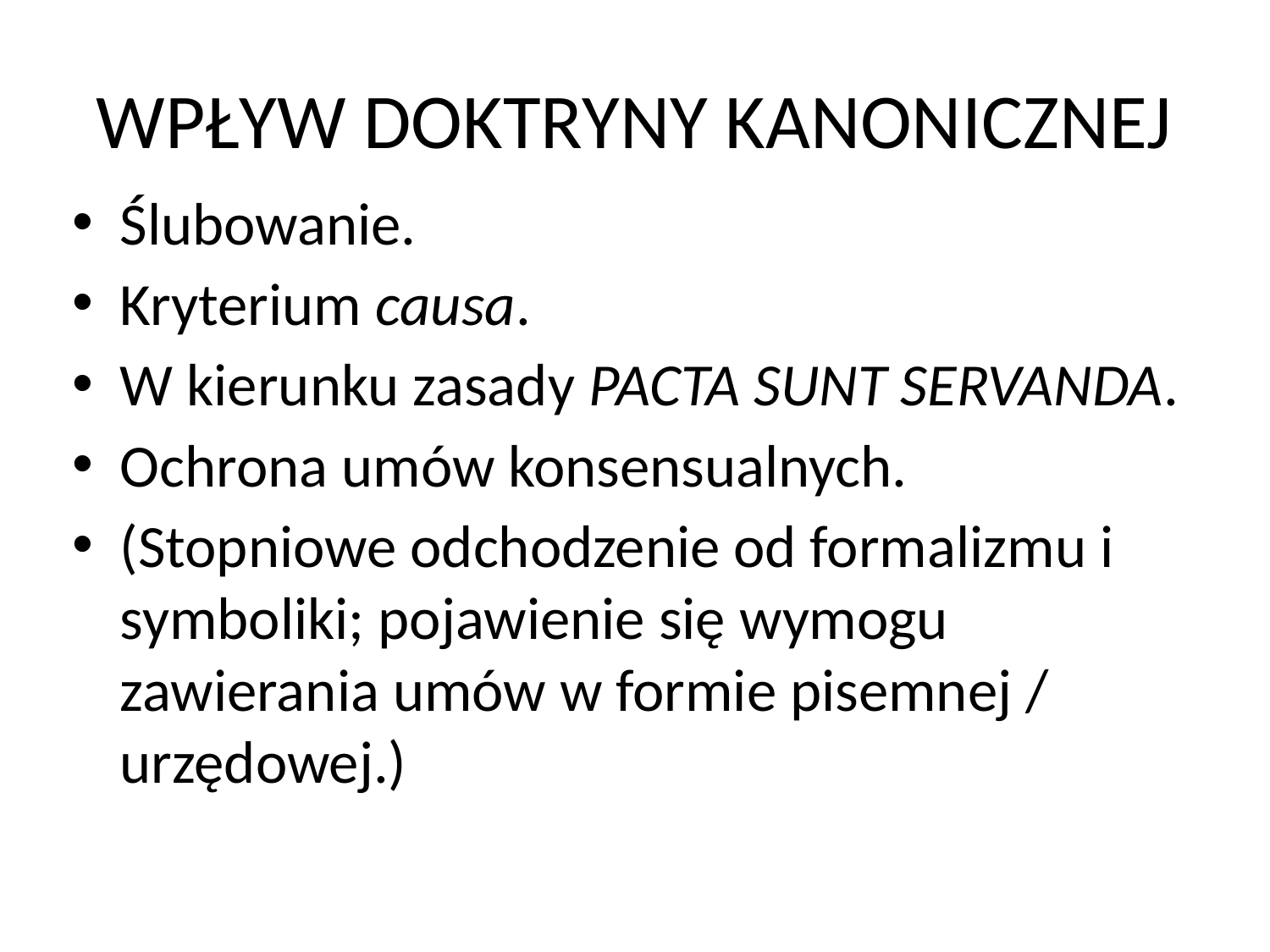

# WPŁYW DOKTRYNY KANONICZNEJ
Ślubowanie.
Kryterium causa.
W kierunku zasady PACTA SUNT SERVANDA.
Ochrona umów konsensualnych.
(Stopniowe odchodzenie od formalizmu i symboliki; pojawienie się wymogu zawierania umów w formie pisemnej / urzędowej.)